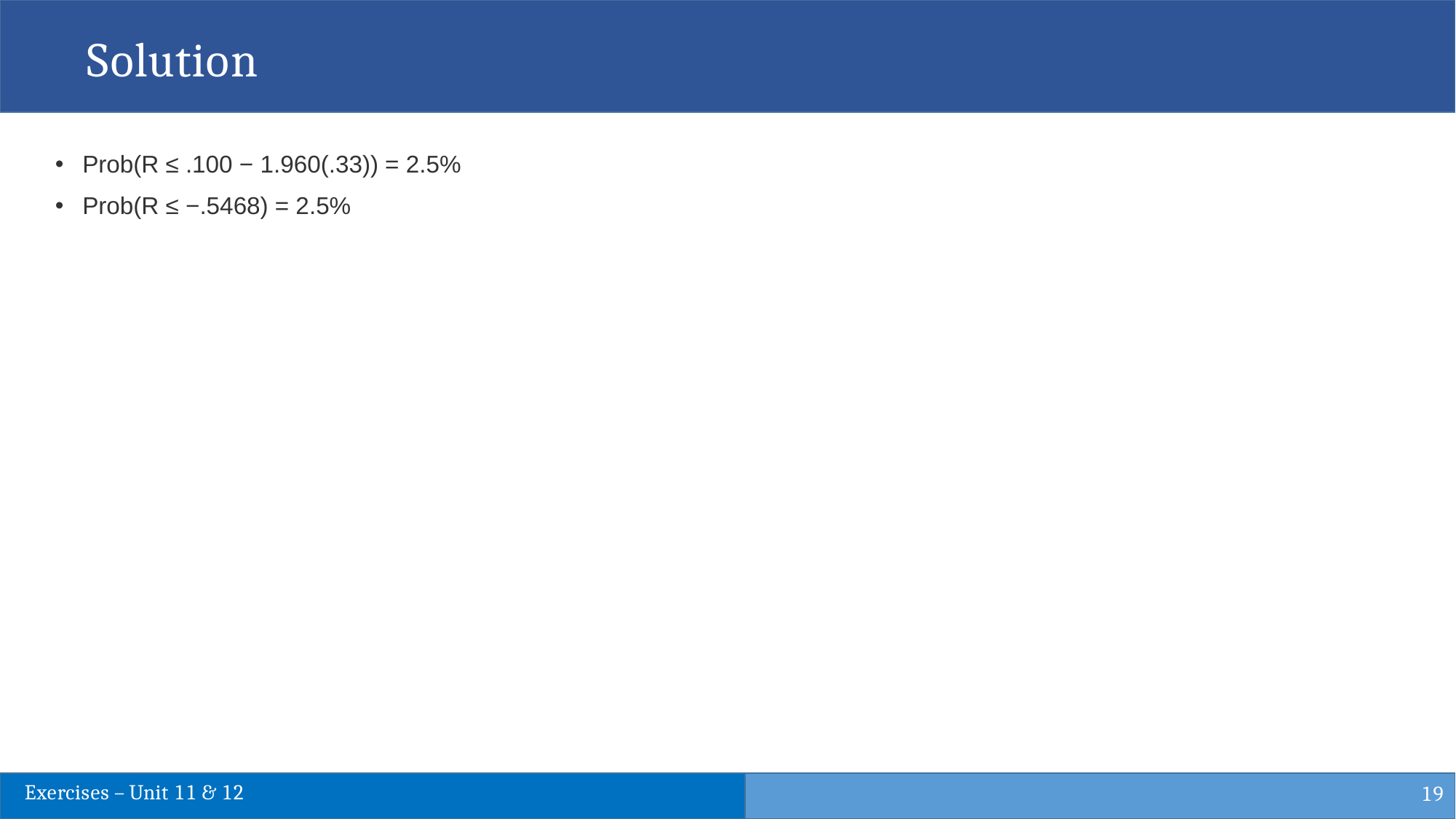

Solution
Prob(R ≤ .100 − 1.960(.33)) = 2.5%
Prob(R ≤ −.5468) = 2.5%

19

Exercises – Unit 11 & 12